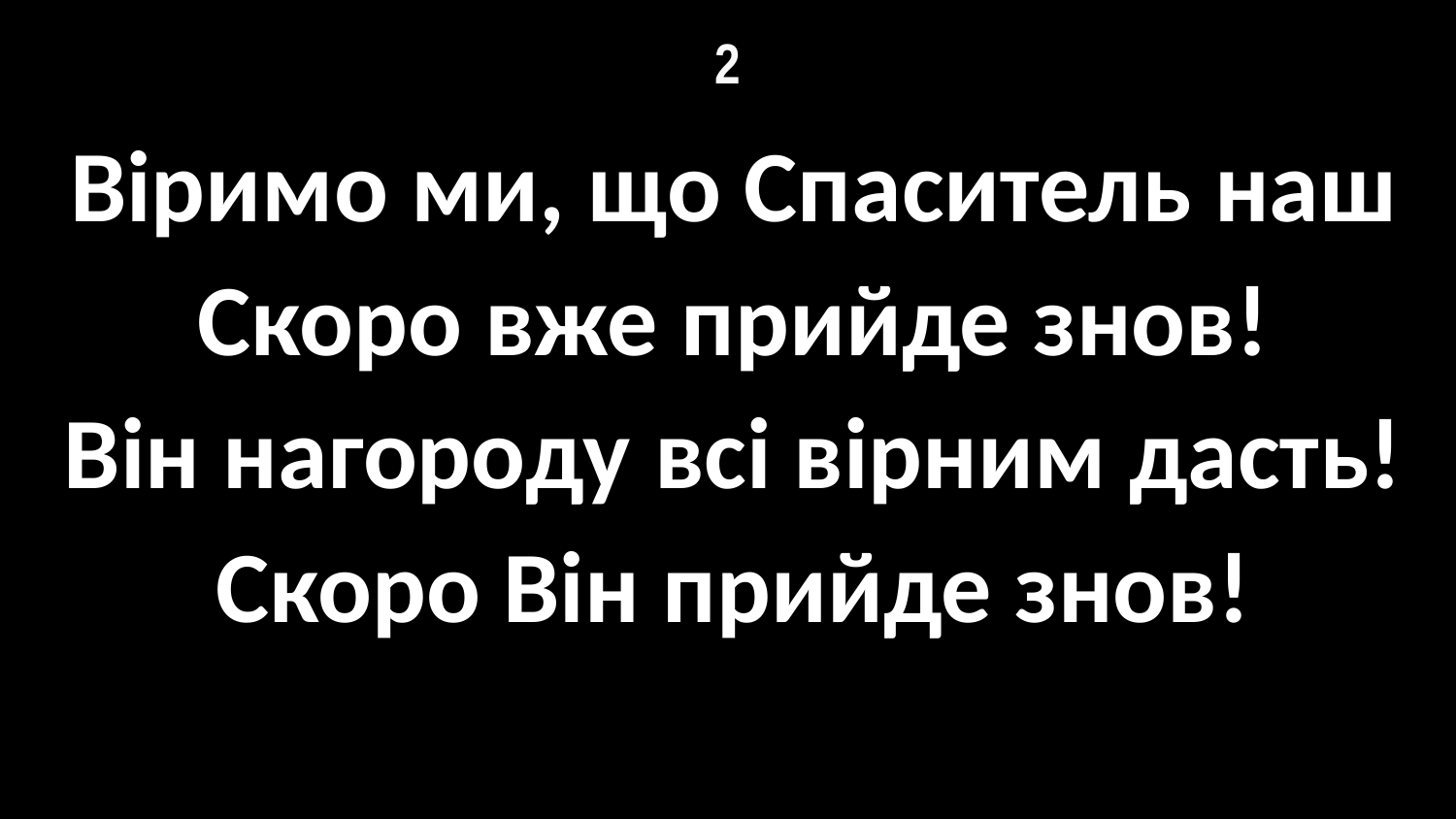

# 2
Віримо ми, що Спаситель наш
Скоро вже прийде знов!
Він нагороду всі вірним дасть!
Скоро Він прийде знов!